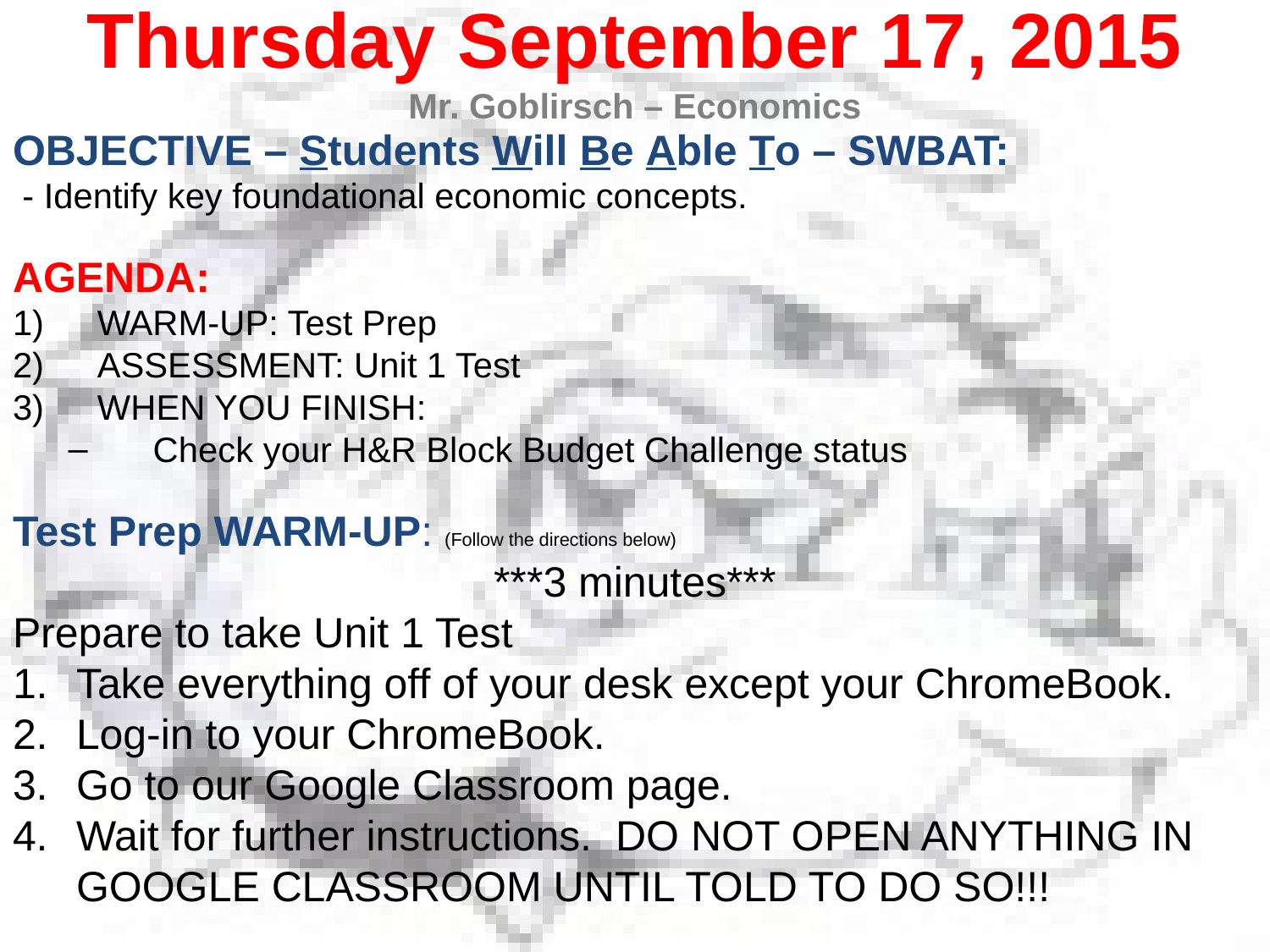

Thursday September 17, 2015
Mr. Goblirsch – Economics
OBJECTIVE – Students Will Be Able To – SWBAT:
 - Identify key foundational economic concepts.

AGENDA:
WARM-UP: Test Prep
ASSESSMENT: Unit 1 Test
WHEN YOU FINISH:
Check your H&R Block Budget Challenge status

Test Prep WARM-UP: (Follow the directions below)
***3 minutes***
Prepare to take Unit 1 Test
Take everything off of your desk except your ChromeBook.
Log-in to your ChromeBook.
Go to our Google Classroom page.
Wait for further instructions.  DO NOT OPEN ANYTHING IN GOOGLE CLASSROOM UNTIL TOLD TO DO SO!!!